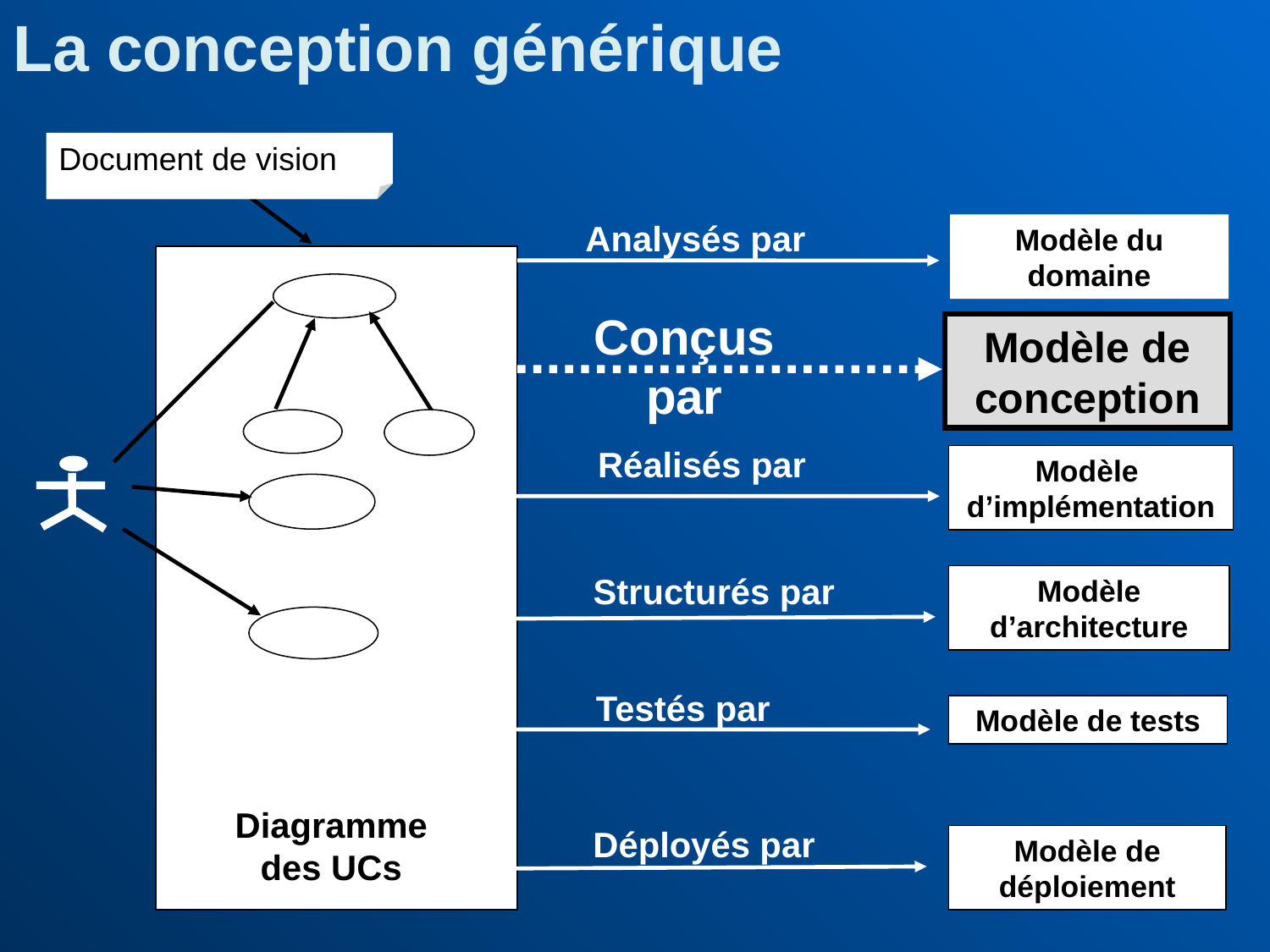

La conception générique

Document de vision

Analysés par
Modèle du domaine

Conçus par

Modèle de conception

Réalisés par
Modèle  d’implémentation

Structurés par
Modèle d’architecture

Testés par
Modèle de tests

Diagramme des UCs
Déployés par
Modèle de déploiement